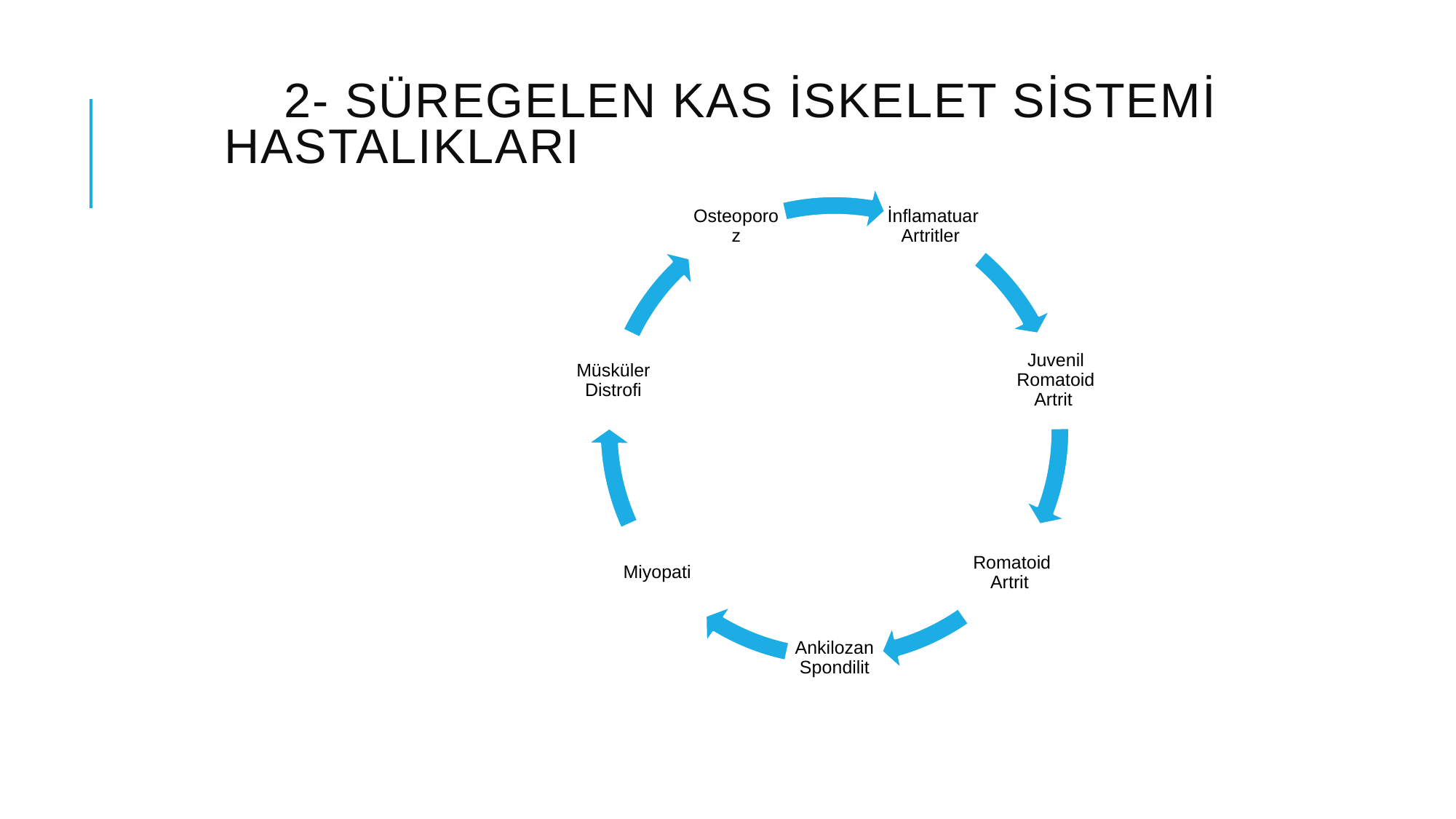

# 2- Süregelen Kas İskelet Sistemi Hastalıkları
İnflamatuar Artritler
Juvenil Romatoid Artrit
Romatoid Artrit
Ankilozan Spondilit
Miyopati
Müsküler Distrofi
Osteoporoz